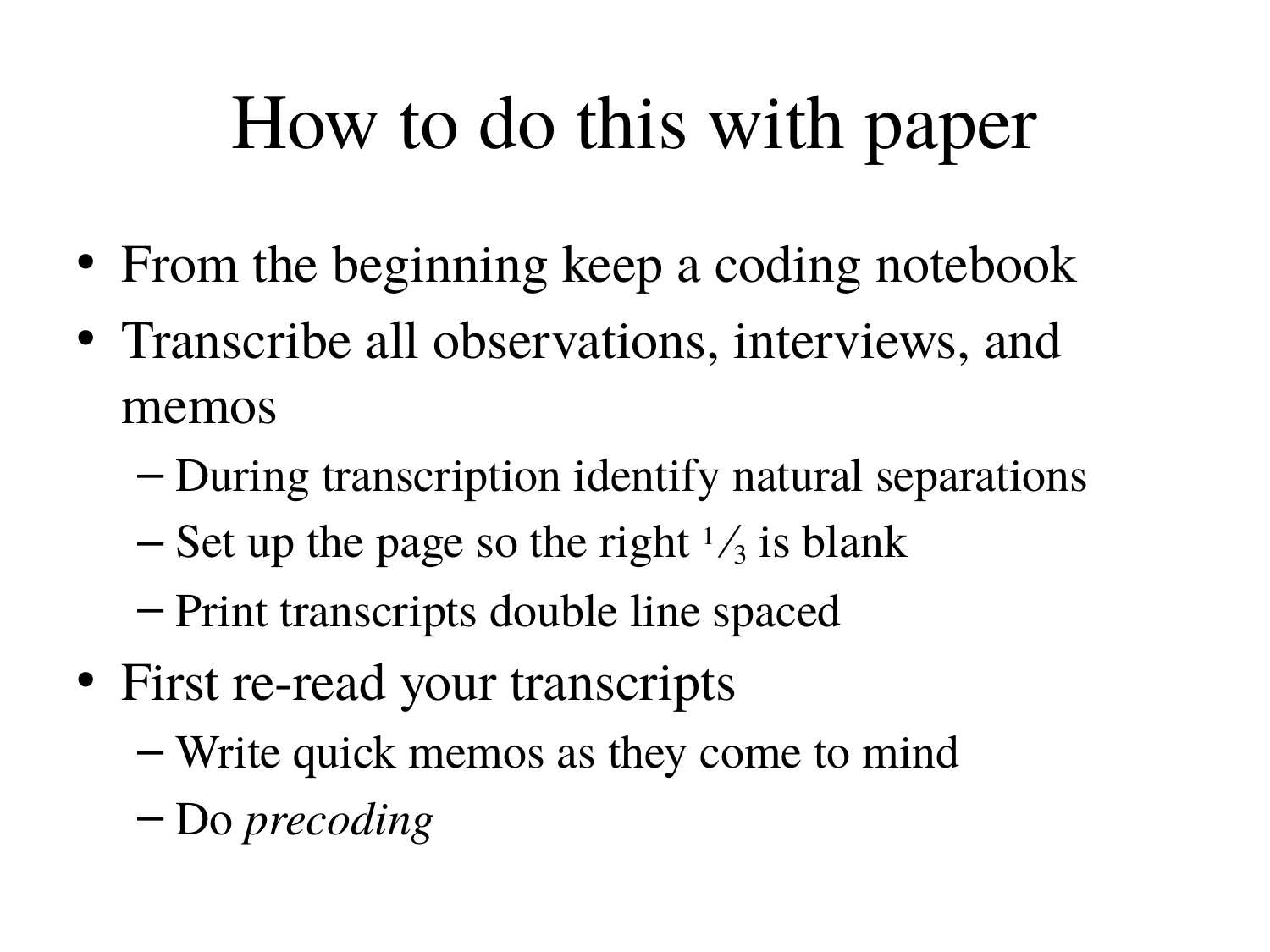

# How to do this with paper
From the beginning keep a coding notebook
Transcribe all observations, interviews, and memos
During transcription identify natural separations
Set up the page so the right 1 ⁄3 is blank
Print transcripts double line spaced
First re-read your transcripts
Write quick memos as they come to mind
Do precoding